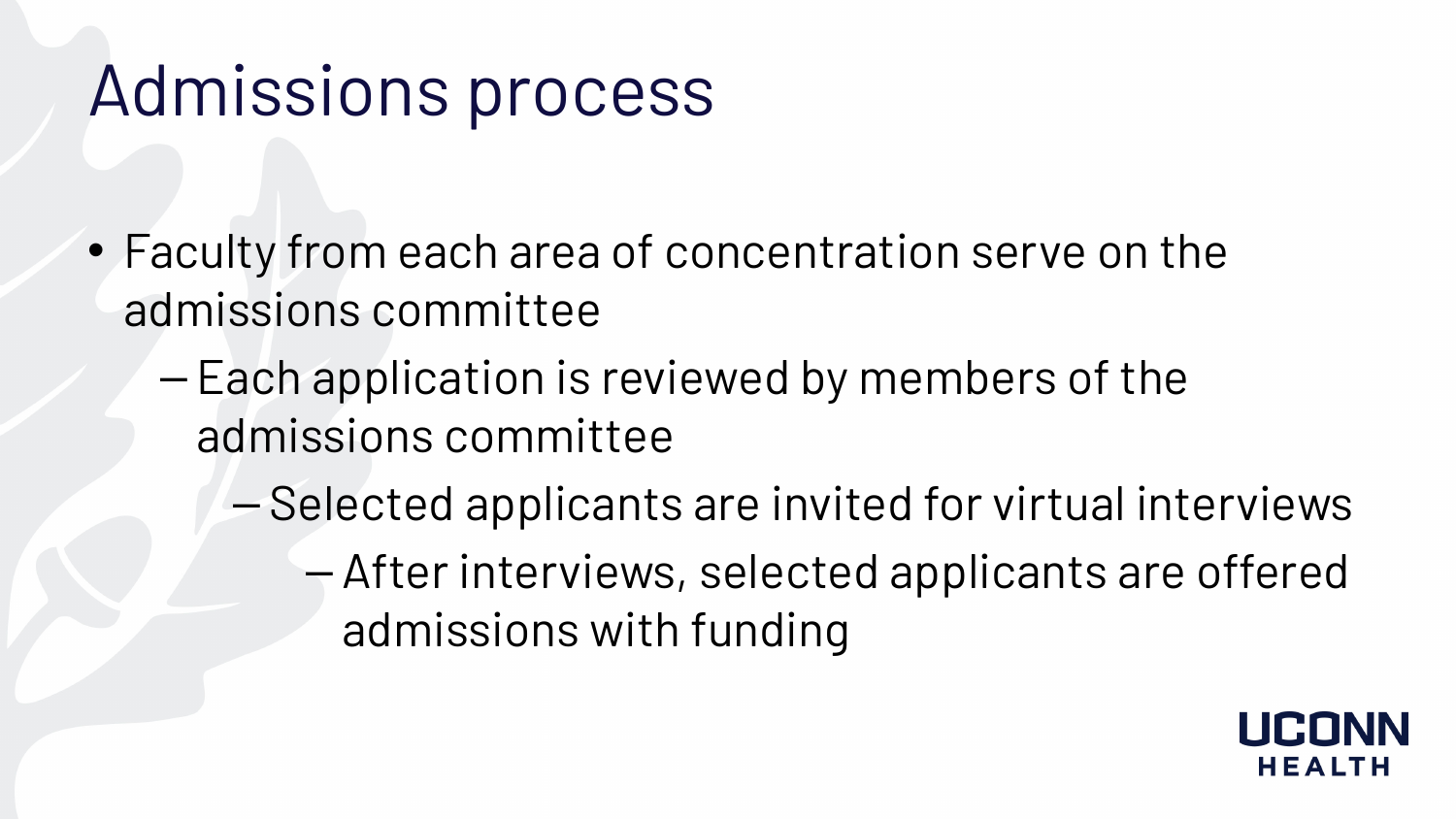

# Admissions process
Faculty from each area of concentration serve on the admissions committee
Each application is reviewed by members of the admissions committee
Selected applicants are invited for virtual interviews
After interviews, selected applicants are offered admissions with funding